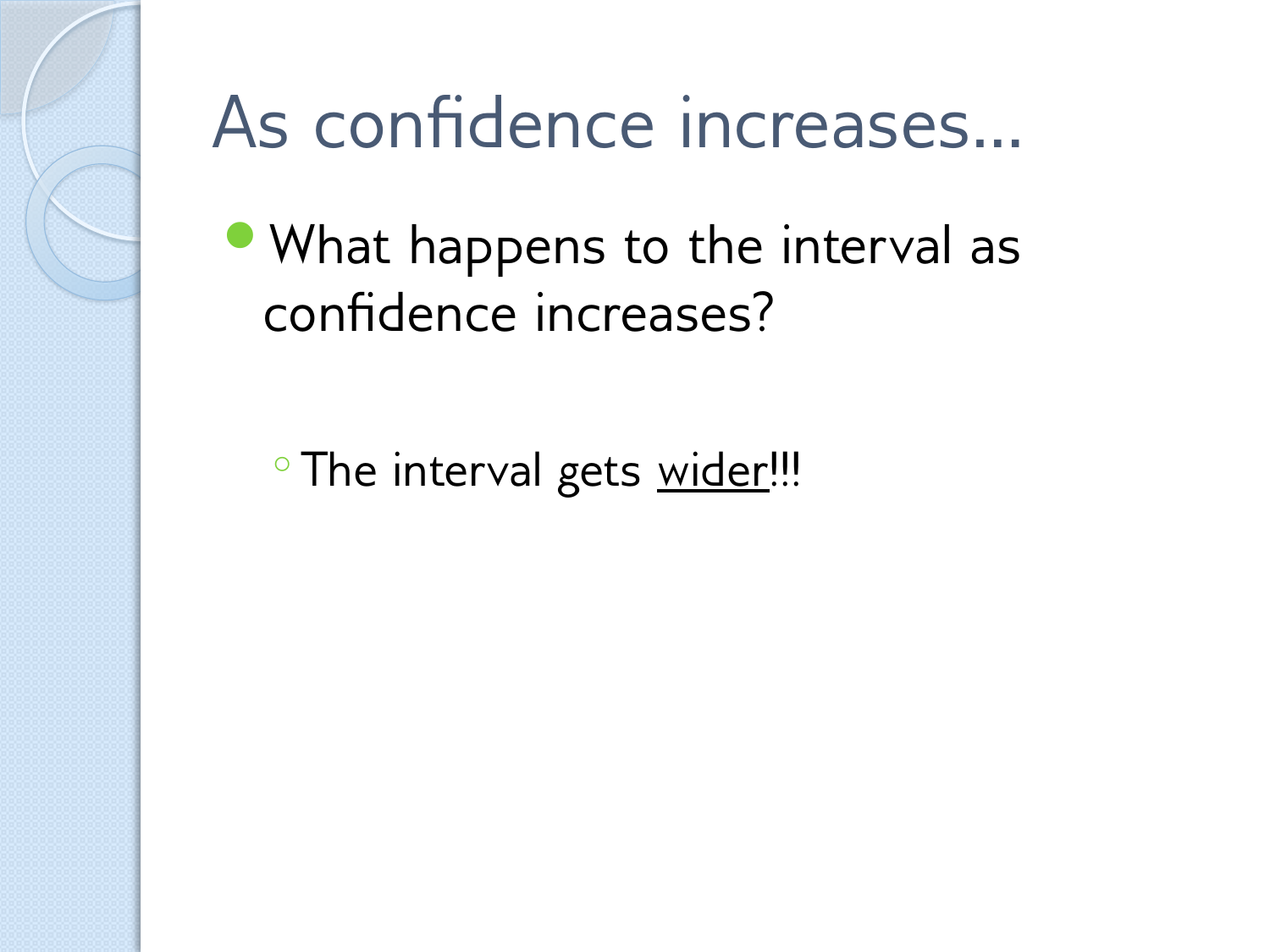

# As confidence increases…
What happens to the interval as confidence increases?

The interval gets wider!!!